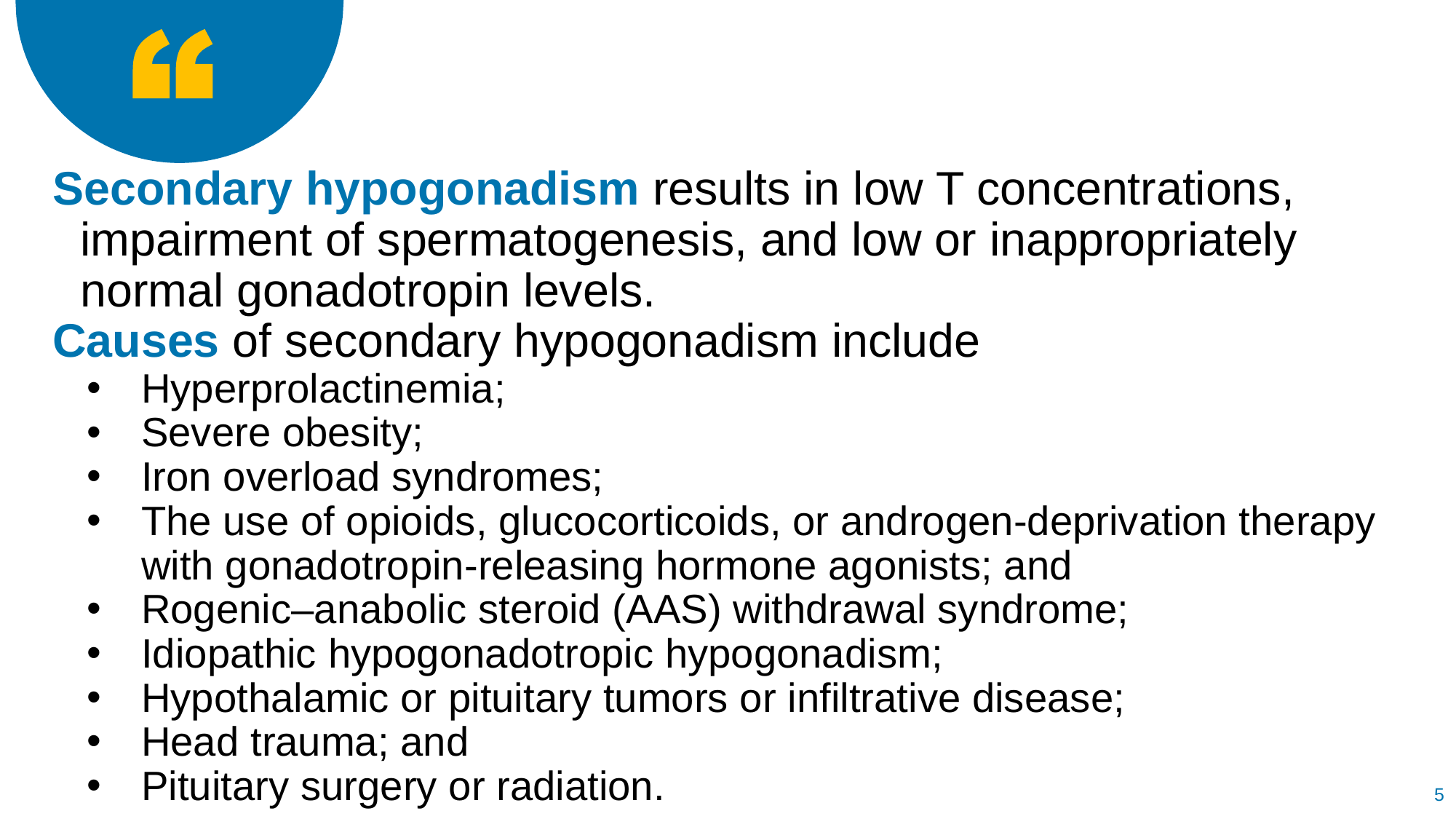

Secondary hypogonadism results in low T concentrations, impairment of spermatogenesis, and low or inappropriately normal gonadotropin levels.
Causes of secondary hypogonadism include
Hyperprolactinemia;
Severe obesity;
Iron overload syndromes;
The use of opioids, glucocorticoids, or androgen-deprivation therapy with gonadotropin-releasing hormone agonists; and
Rogenic–anabolic steroid (AAS) withdrawal syndrome;
Idiopathic hypogonadotropic hypogonadism;
Hypothalamic or pituitary tumors or infiltrative disease;
Head trauma; and
Pituitary surgery or radiation.
5